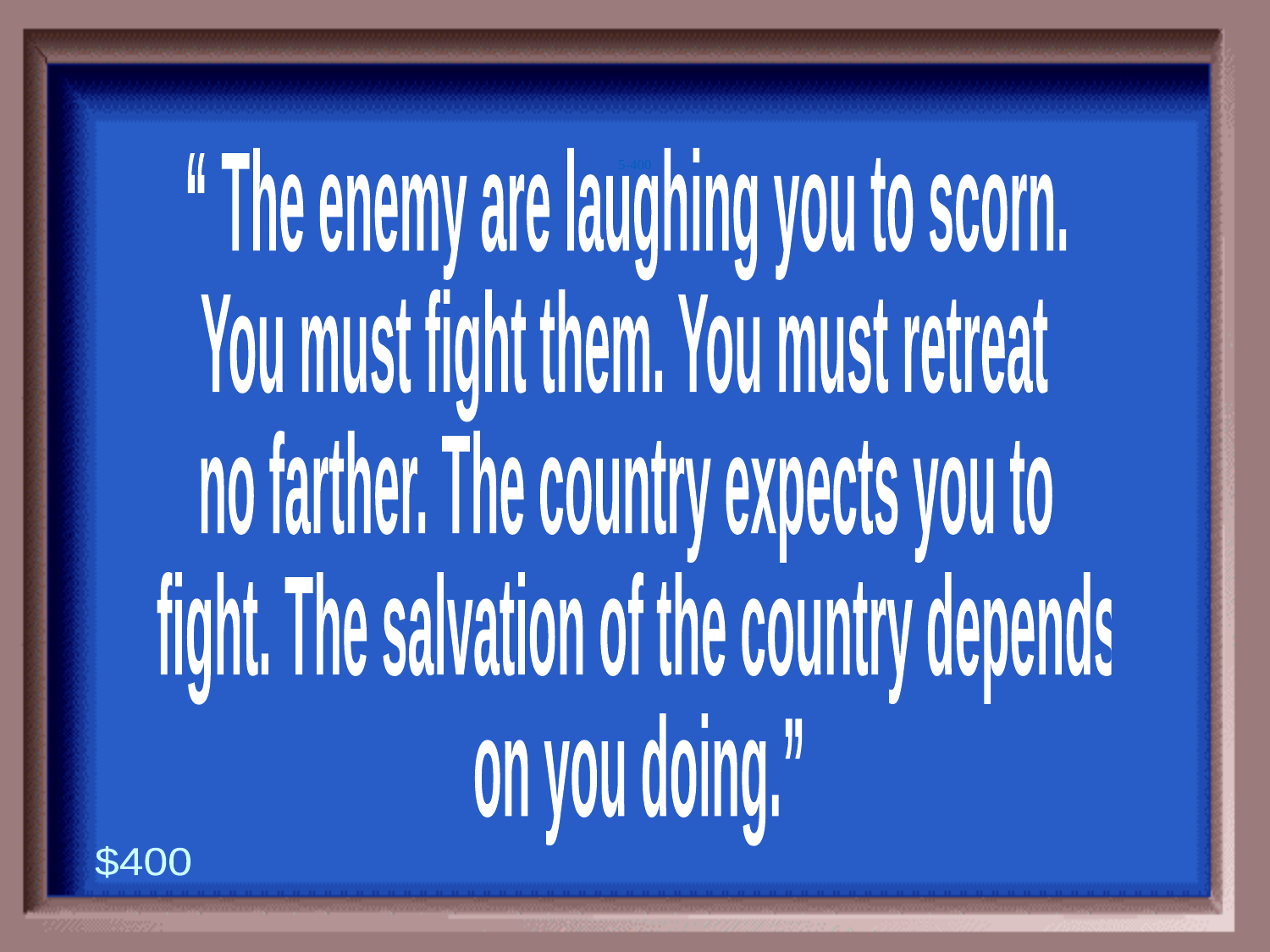

5-400
“ The enemy are laughing you to scorn.
You must fight them. You must retreat
no farther. The country expects you to
 fight. The salvation of the country depends
 on you doing.”
$400